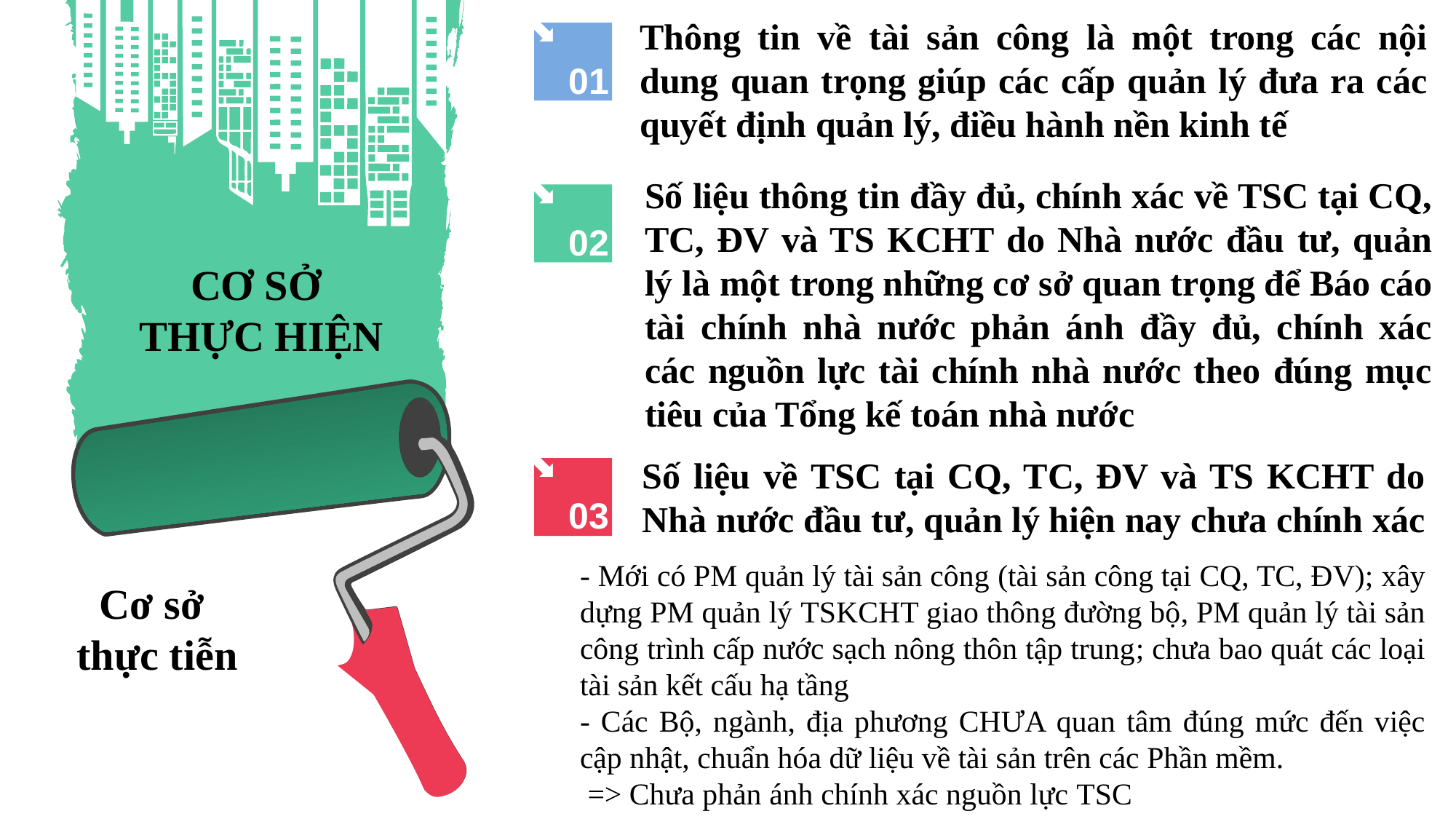

Thông tin về tài sản công là một trong các nội dung quan trọng giúp các cấp quản lý đưa ra các quyết định quản lý, điều hành nền kinh tế

01
Số liệu thông tin đầy đủ, chính xác về TSC tại CQ, TC, ĐV và TS KCHT do Nhà nước đầu tư, quản lý là một trong những cơ sở quan trọng để Báo cáo tài chính nhà nước phản ánh đầy đủ, chính xác các nguồn lực tài chính nhà nước theo đúng mục tiêu của Tổng kế toán nhà nước

02
CƠ SỞ
THỰC HIỆN
Số liệu về TSC tại CQ, TC, ĐV và TS KCHT do Nhà nước đầu tư, quản lý hiện nay chưa chính xác

03
- Mới có PM quản lý tài sản công (tài sản công tại CQ, TC, ĐV); xây dựng PM quản lý TSKCHT giao thông đường bộ, PM quản lý tài sản công trình cấp nước sạch nông thôn tập trung; chưa bao quát các loại tài sản kết cấu hạ tầng
- Các Bộ, ngành, địa phương CHƯA quan tâm đúng mức đến việc cập nhật, chuẩn hóa dữ liệu về tài sản trên các Phần mềm.
 => Chưa phản ánh chính xác nguồn lực TSC
Cơ sở
thực tiễn